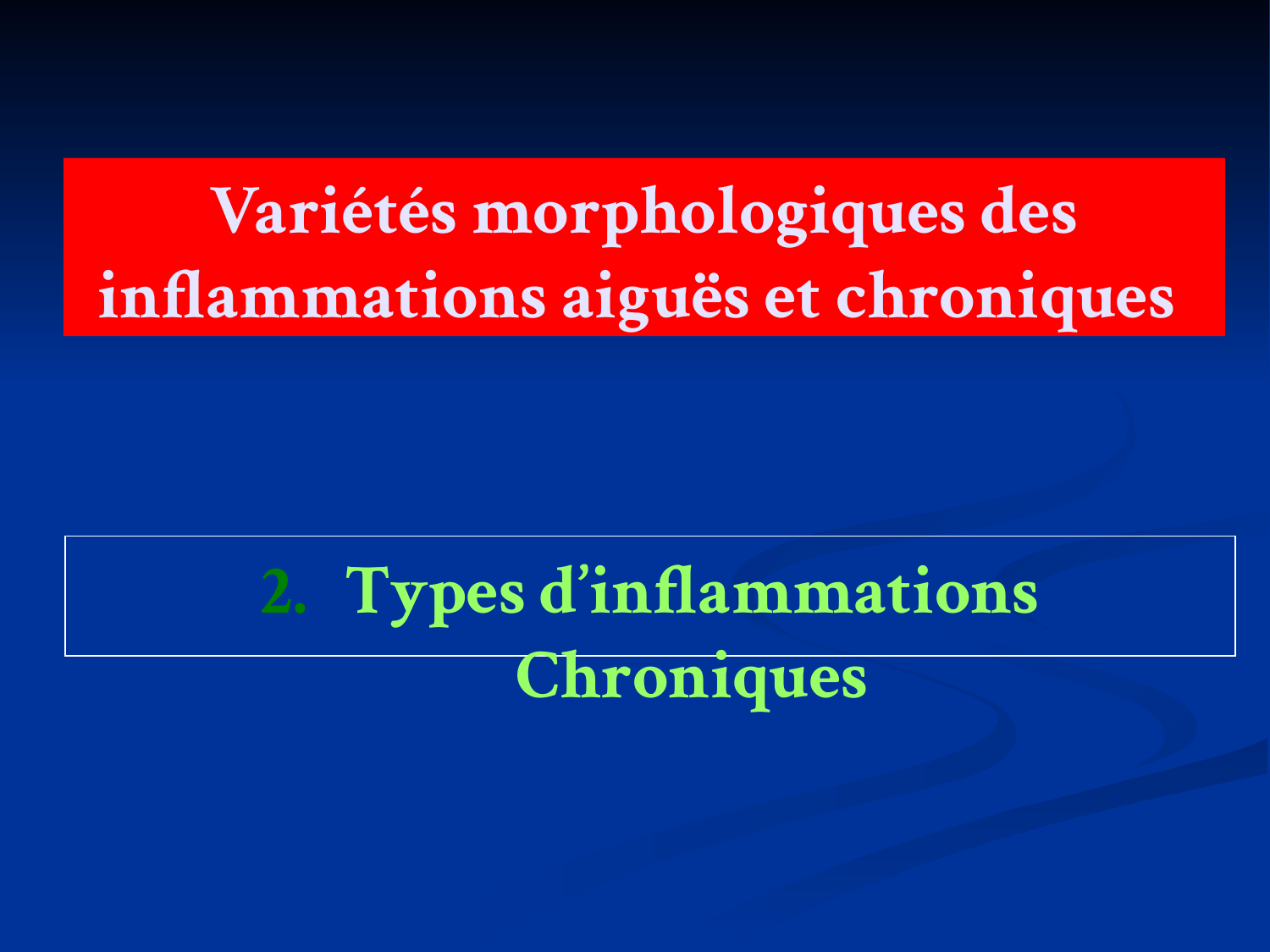

# Variétés morphologiques des inflammations aiguës et chroniques
Types d’inflammations Chroniques